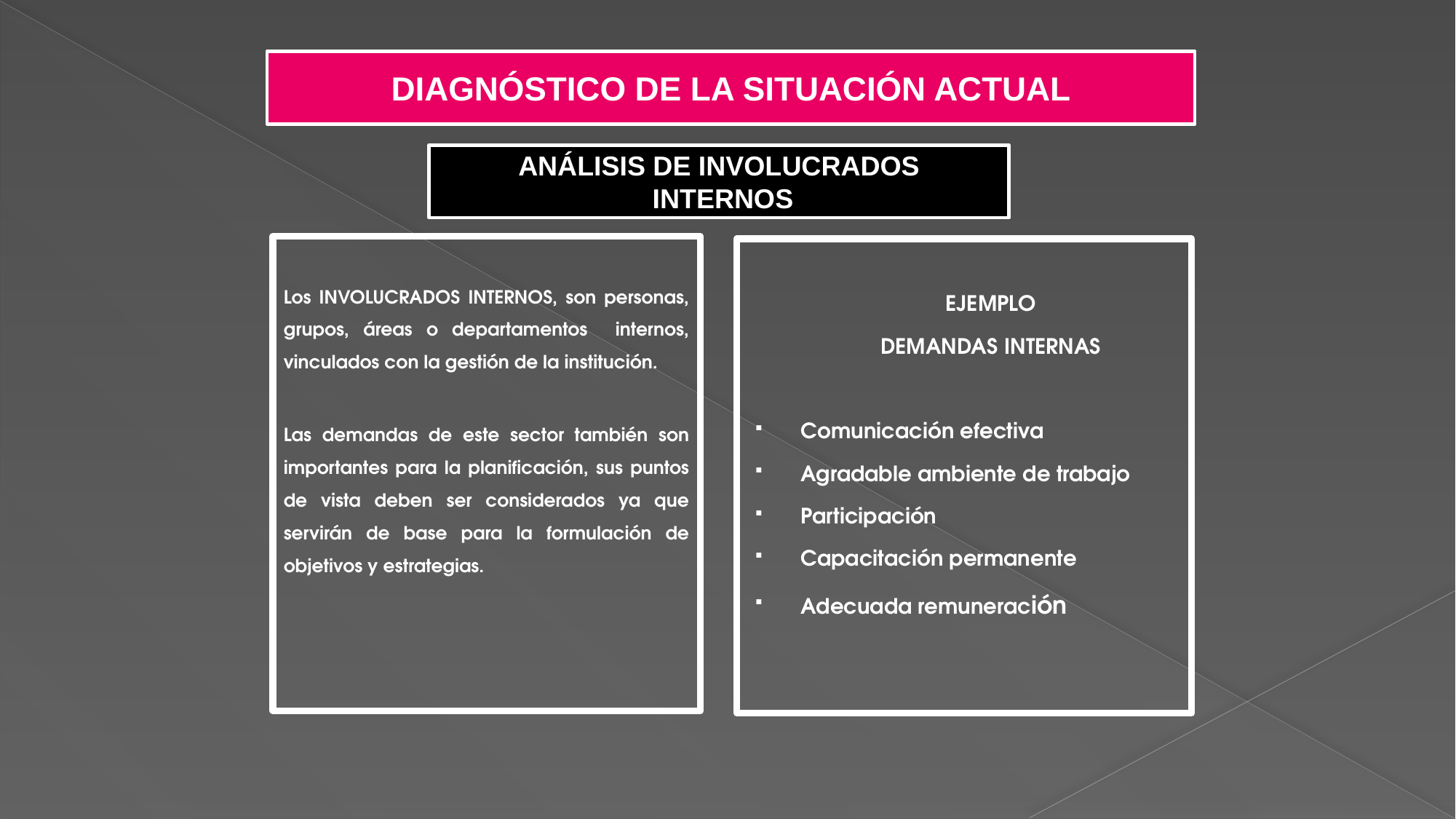

DIAGNÓSTICO DE LA SITUACIÓN ACTUAL
ANÁLISIS DE INVOLUCRADOS
 INTERNOS

Los INVOLUCRADOS INTERNOS, son personas, grupos, áreas o departamentos  internos, vinculados con la gestión de la institución.

Las demandas de este sector también son importantes para la planificación, sus puntos de vista deben ser considerados ya que servirán de base para la formulación de objetivos y estrategias.

EJEMPLO
DEMANDAS INTERNAS

Comunicación efectiva
Agradable ambiente de trabajo
Participación
Capacitación permanente
Adecuada remuneración